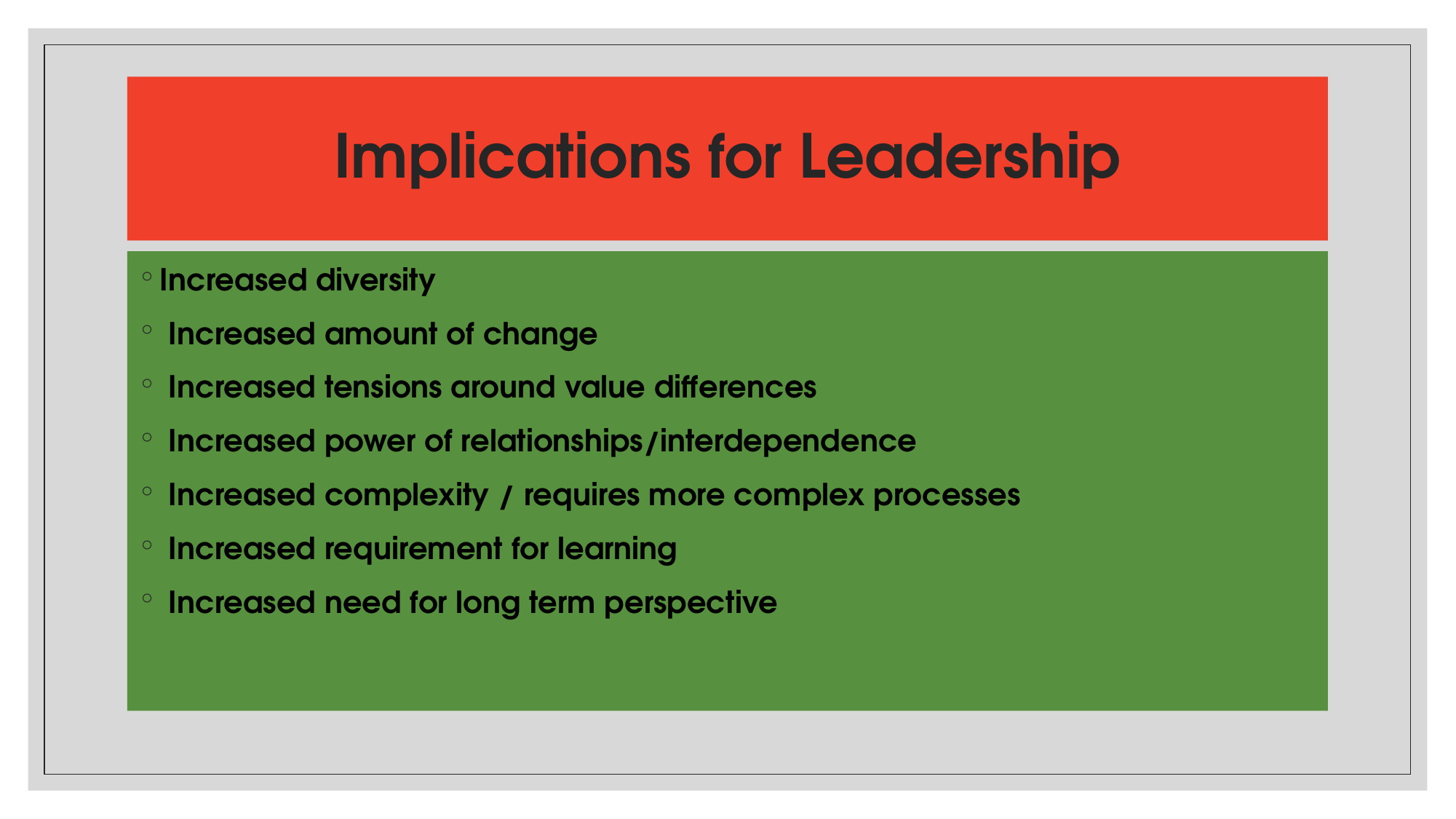

# Implications for Leadership
Increased diversity
 Increased amount of change
 Increased tensions around value differences
 Increased power of relationships/interdependence
 Increased complexity / requires more complex processes
 Increased requirement for learning
 Increased need for long term perspective